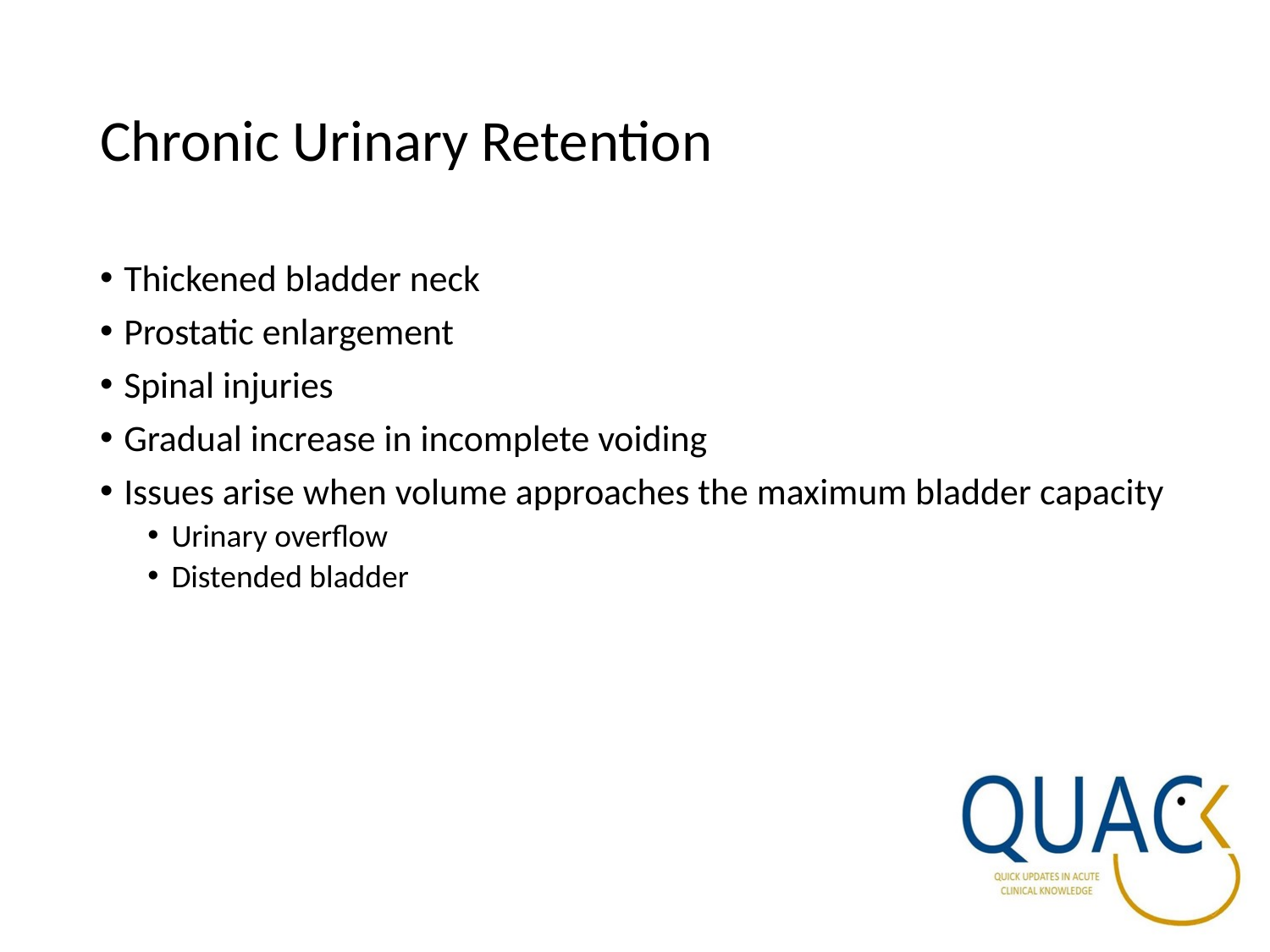

# Chronic Urinary Retention
Thickened bladder neck
Prostatic enlargement
Spinal injuries
Gradual increase in incomplete voiding
Issues arise when volume approaches the maximum bladder capacity
Urinary overflow
Distended bladder